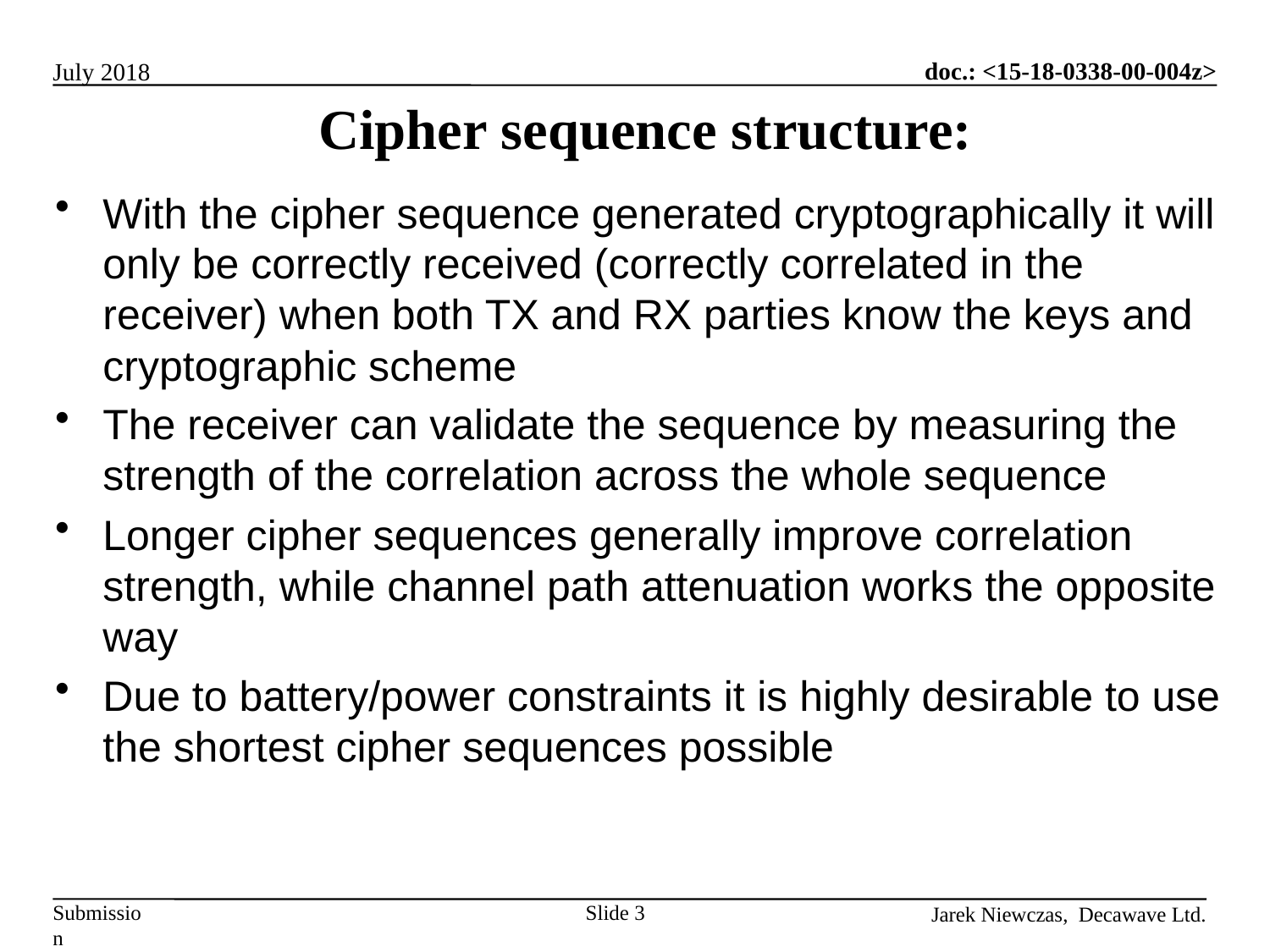

# Cipher sequence structure:
With the cipher sequence generated cryptographically it will only be correctly received (correctly correlated in the receiver) when both TX and RX parties know the keys and cryptographic scheme
The receiver can validate the sequence by measuring the strength of the correlation across the whole sequence
Longer cipher sequences generally improve correlation strength, while channel path attenuation works the opposite way
Due to battery/power constraints it is highly desirable to use the shortest cipher sequences possible